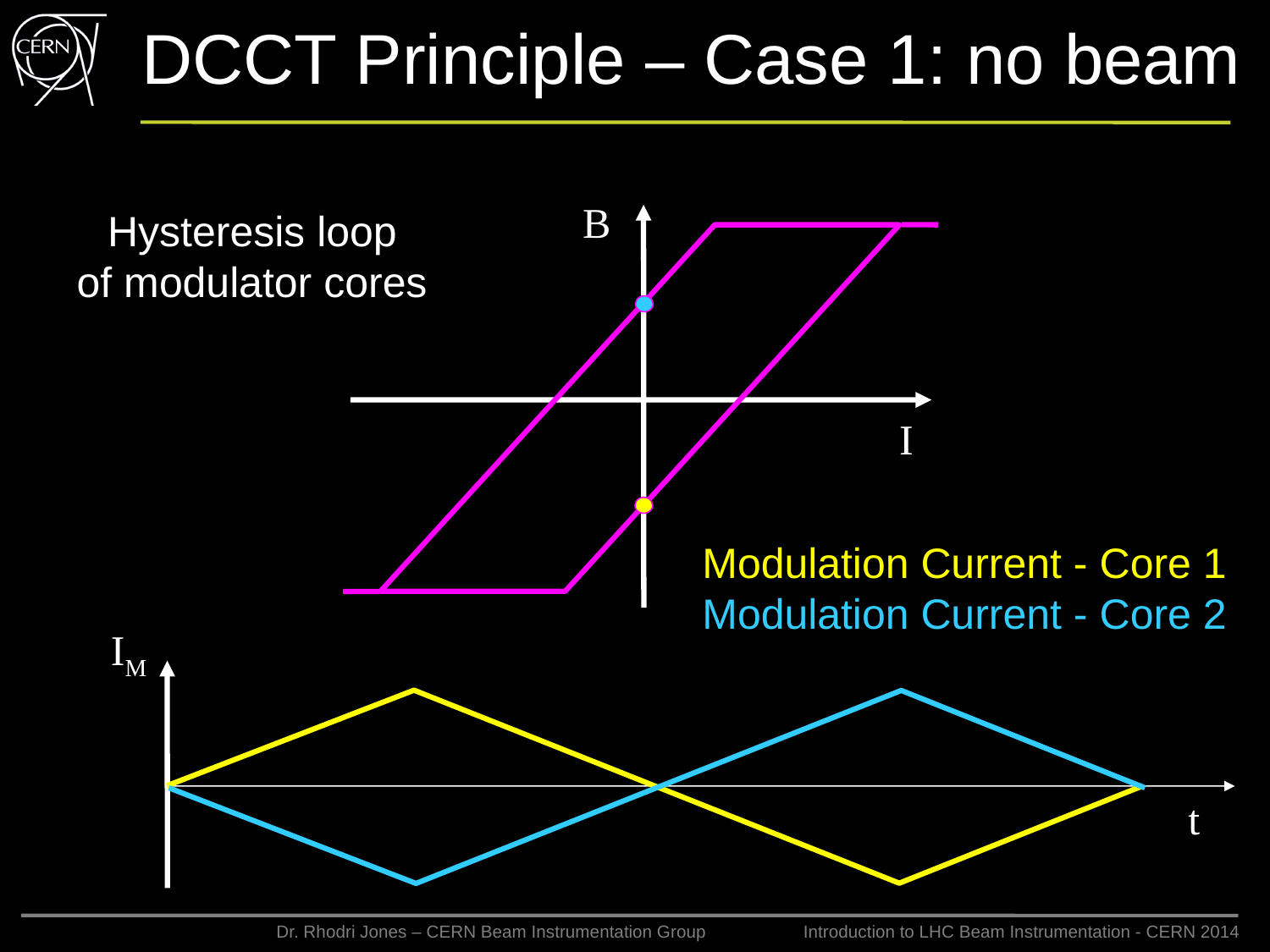

# DCCT Principle – Case 1: no beam

B
Hysteresis loop
of modulator cores

I

Modulation Current - Core 1
Modulation Current - Core 2

IM

t